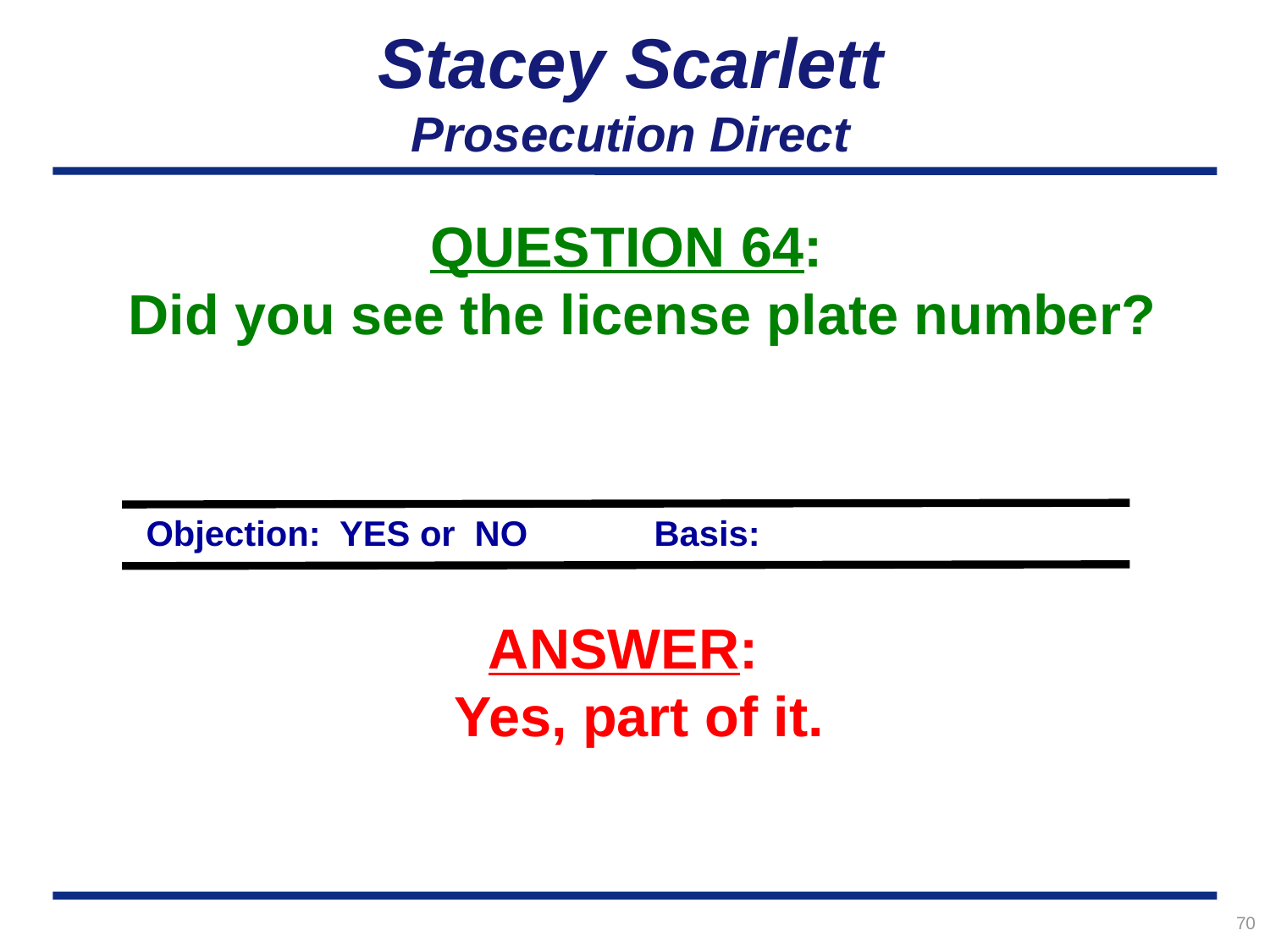

# Stacey Scarlett Prosecution Direct
QUESTION 64:
Did you see the license plate number?
Objection:  YES or  NO	Basis:
ANSWER:
Yes, part of it.
70